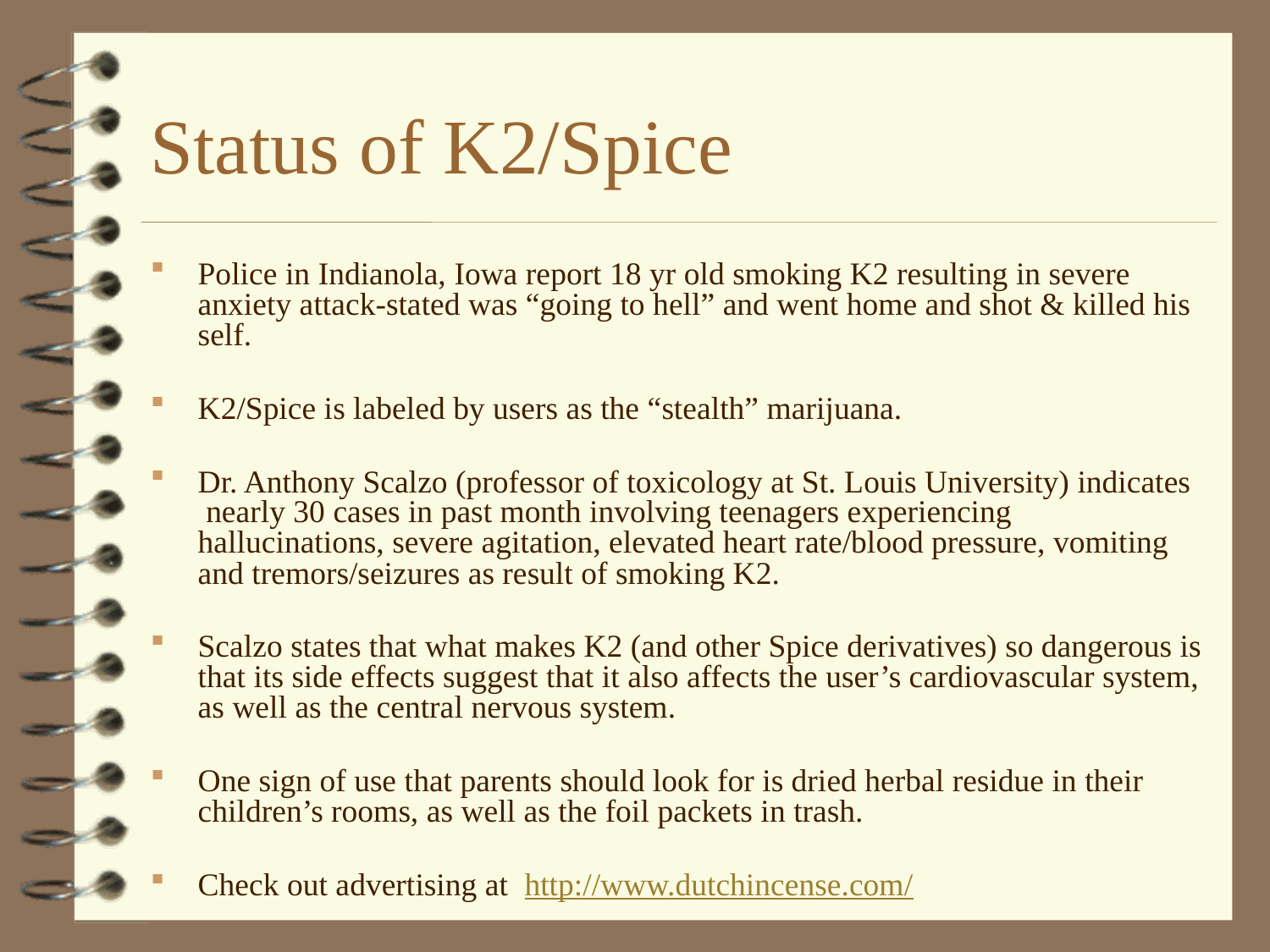

# Status of K2/Spice
Police in Indianola, Iowa report 18 yr old smoking K2 resulting in severe anxiety attack-stated was “going to hell” and went home and shot & killed his self.

K2/Spice is labeled by users as the “stealth” marijuana.

Dr. Anthony Scalzo (professor of toxicology at St. Louis University) indicates   nearly 30 cases in past month involving teenagers experiencing hallucinations, severe agitation, elevated heart rate/blood pressure, vomiting and tremors/seizures as result of smoking K2.

Scalzo states that what makes K2 (and other Spice derivatives) so dangerous is that its side effects suggest that it also affects the user’s cardiovascular system, as well as the central nervous system.

One sign of use that parents should look for is dried herbal residue in their children’s rooms, as well as the foil packets in trash.

Check out advertising at  http://www.dutchincense.com/